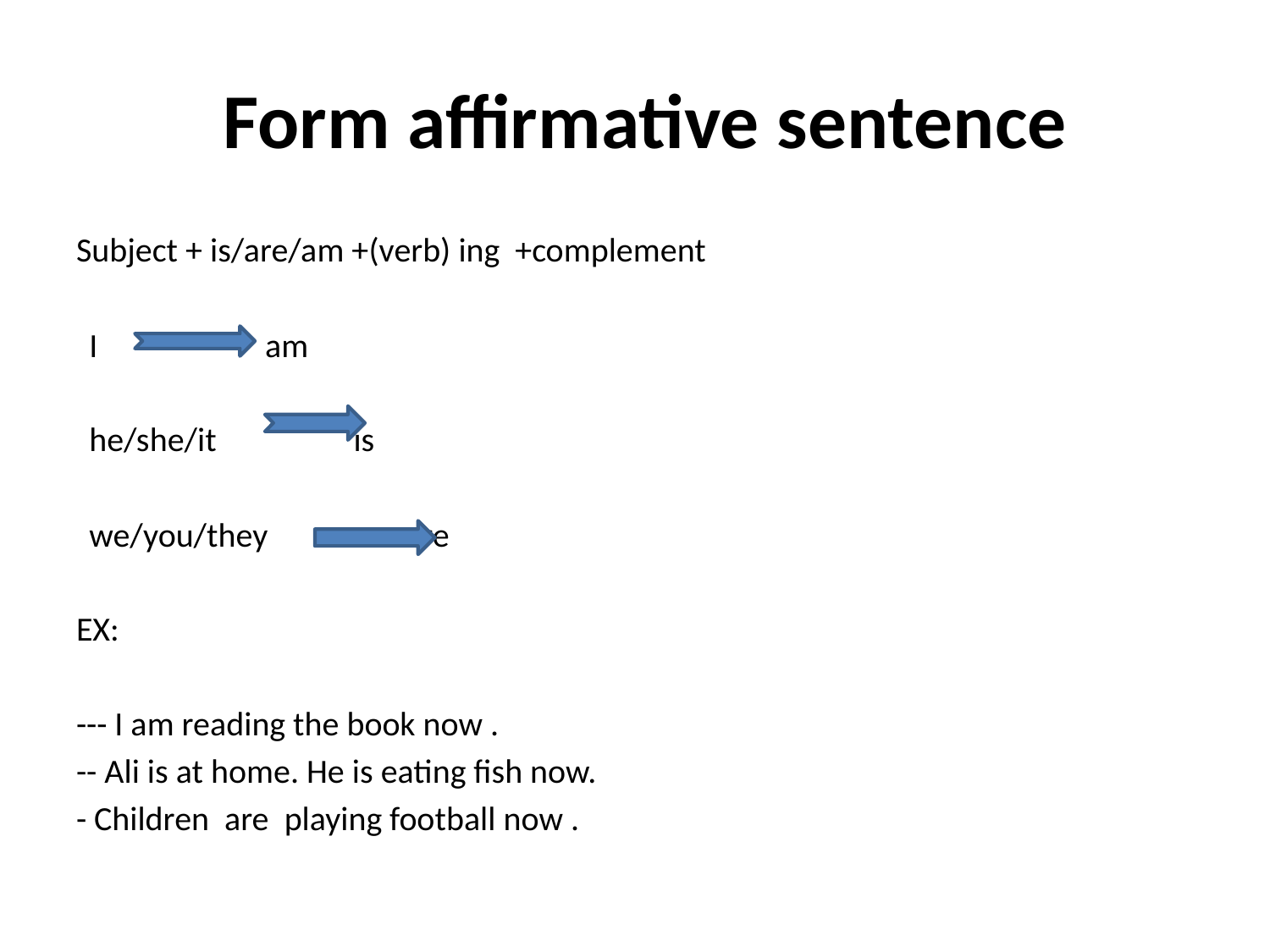

# Form affirmative sentence
Subject + is/are/am +(verb) ing  +complement

I                      am

he/she/it                  is

we/you/they                  are

EX:

--- I am reading the book now .
-- Ali is at home. He is eating fish now.
- Children  are  playing football now .